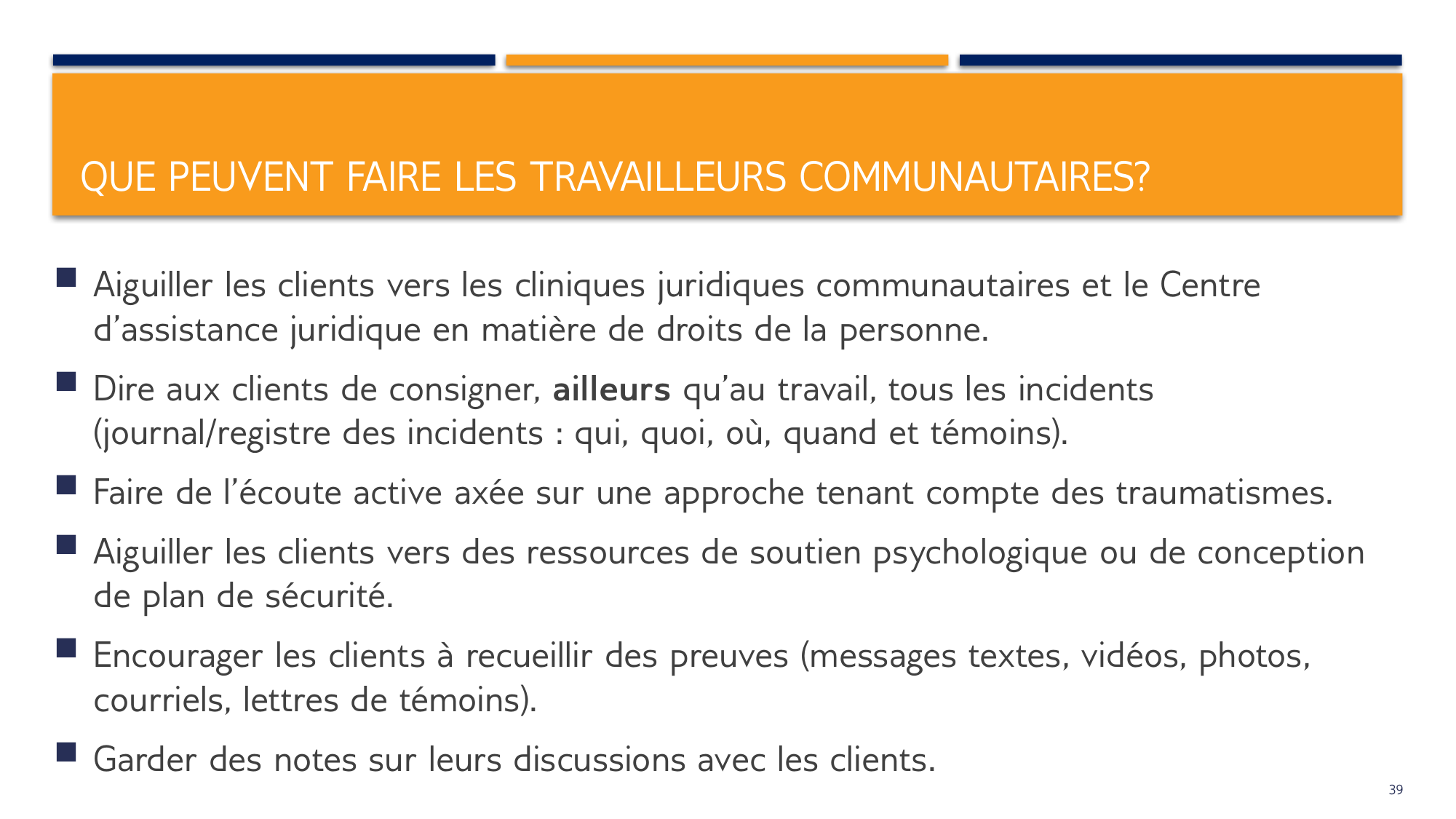

# Que peuvent faire les travailleurs communautaires?
Aiguiller les clients vers les cliniques juridiques communautaires et le Centre d’assistance juridique en matière de droits de la personne.
Dire aux clients de consigner, ailleurs qu’au travail, tous les incidents (journal/registre des incidents : qui, quoi, où, quand et témoins).
Faire de l’écoute active axée sur une approche tenant compte des traumatismes.
Aiguiller les clients vers des ressources de soutien psychologique ou de conception de plan de sécurité.
Encourager les clients à recueillir des preuves (messages textes, vidéos, photos, courriels, lettres de témoins).
Garder des notes sur leurs discussions avec les clients.

39